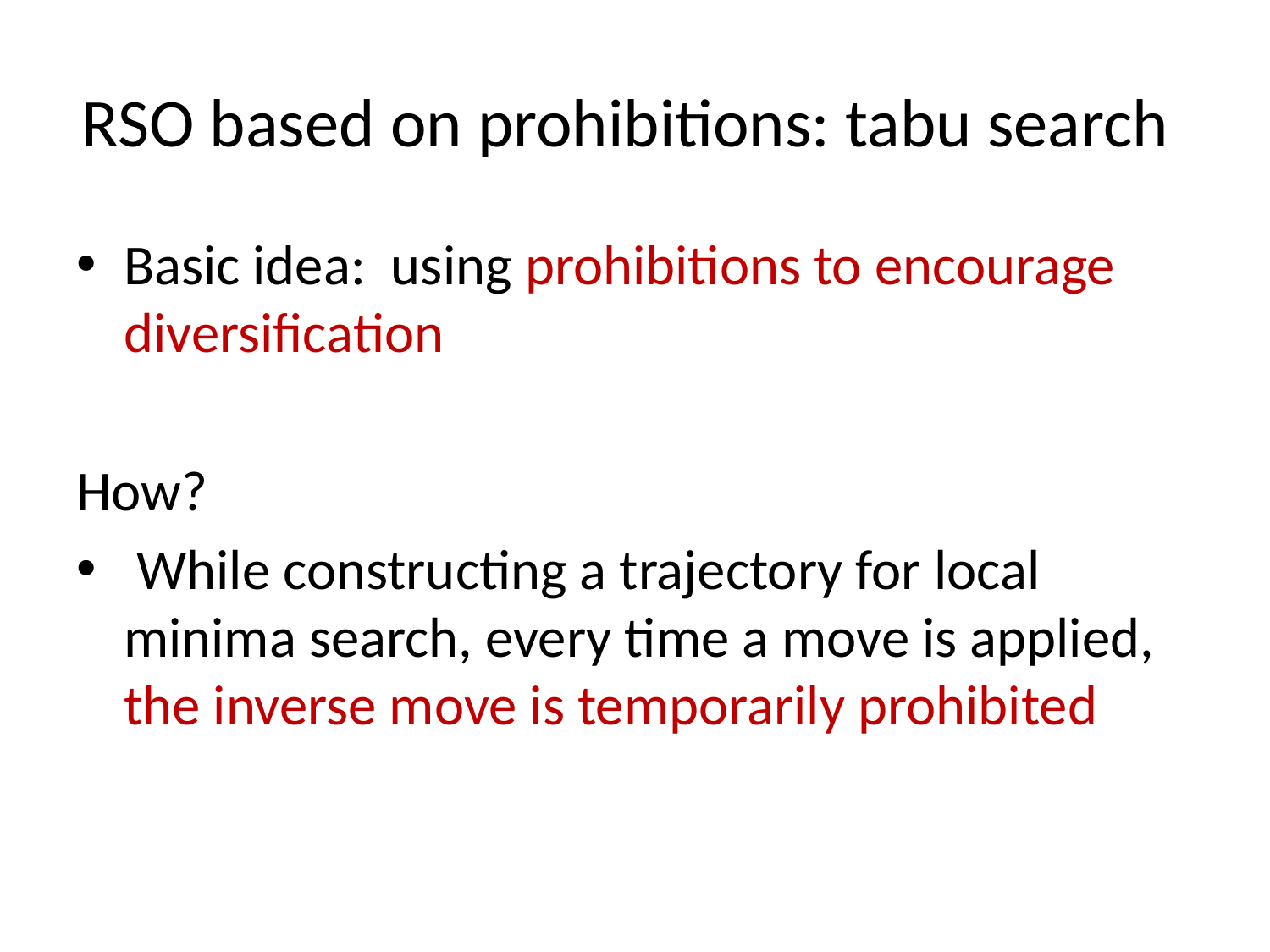

# RSO based on prohibitions: tabu search
Basic idea:  using prohibitions to encourage diversification

How?
 While constructing a trajectory for local minima search, every time a move is applied, the inverse move is temporarily prohibited